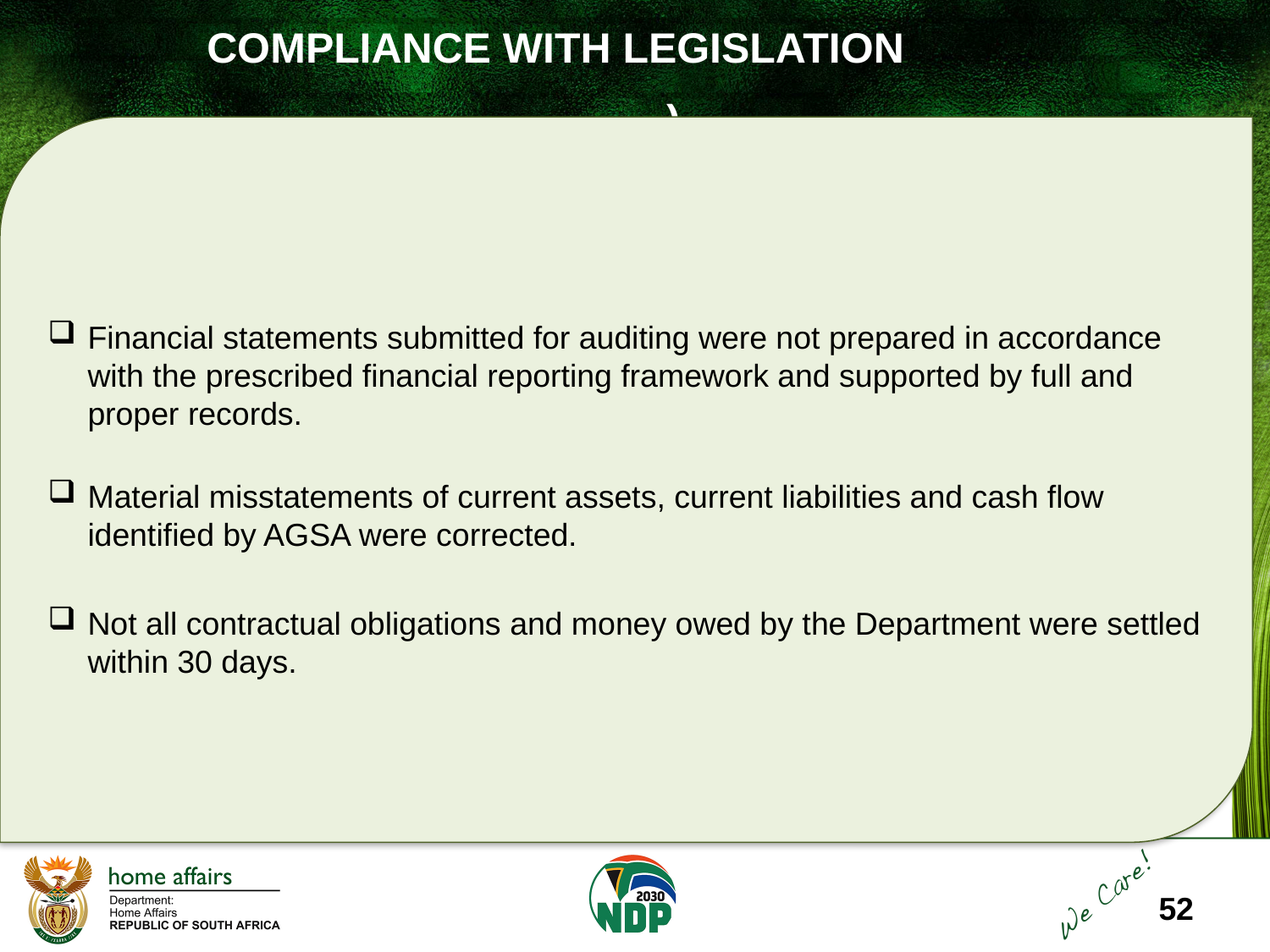

COMPLIANCE WITH LEGISLATION
)

Financial statements submitted for auditing were not prepared in accordance with the prescribed financial reporting framework and supported by full and proper records.

Material misstatements of current assets, current liabilities and cash flow identified by AGSA were corrected.

Not all contractual obligations and money owed by the Department were settled within 30 days.

52